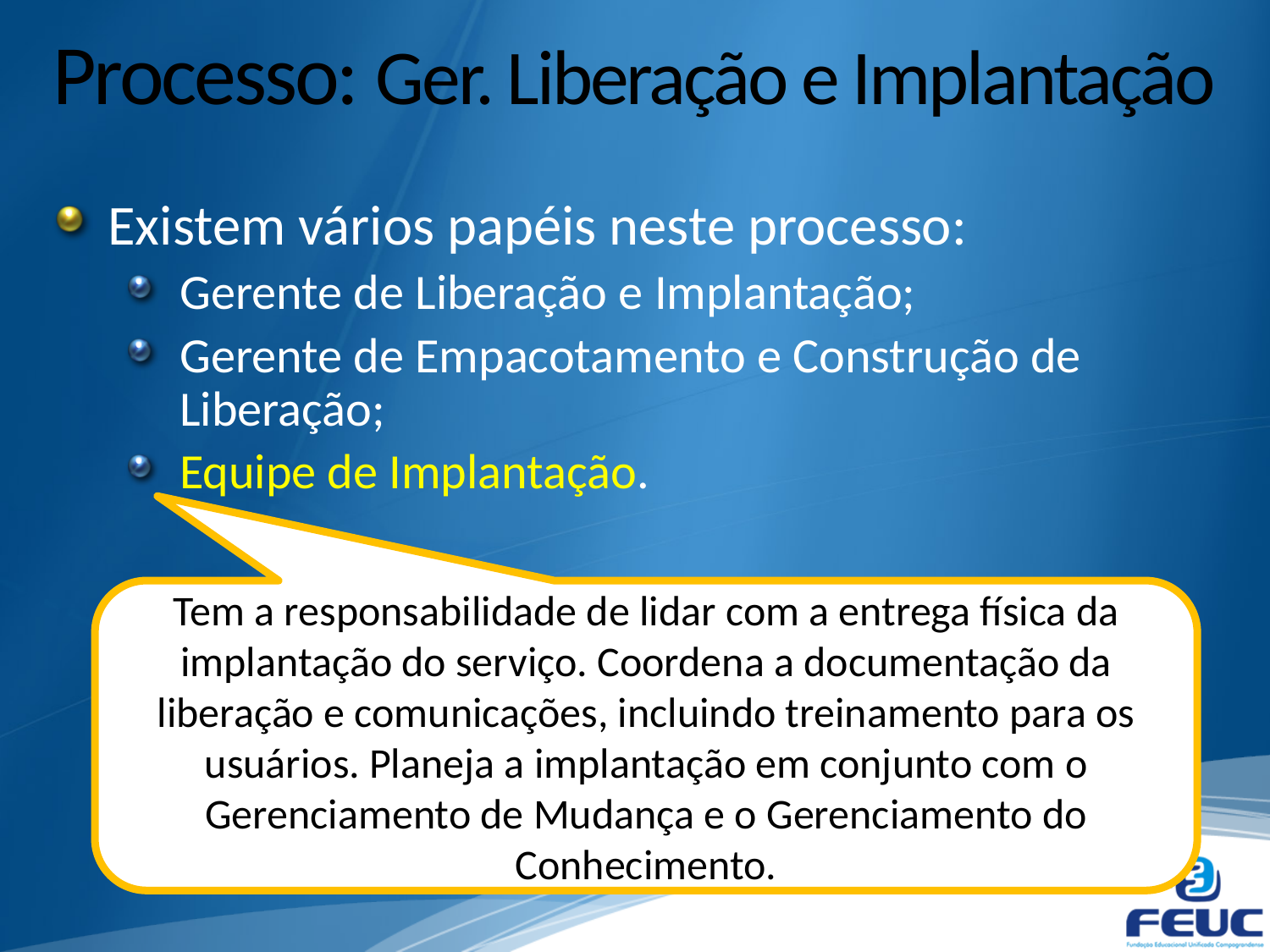

# Processo: Ger. Liberação e Implantação
Existem vários papéis neste processo:
Gerente de Liberação e Implantação;
Gerente de Empacotamento e Construção de Liberação;
Equipe de Implantação.
Tem a responsabilidade de lidar com a entrega física da implantação do serviço. Coordena a documentação da liberação e comunicações, incluindo treinamento para os usuários. Planeja a implantação em conjunto com o Gerenciamento de Mudança e o Gerenciamento do Conhecimento.